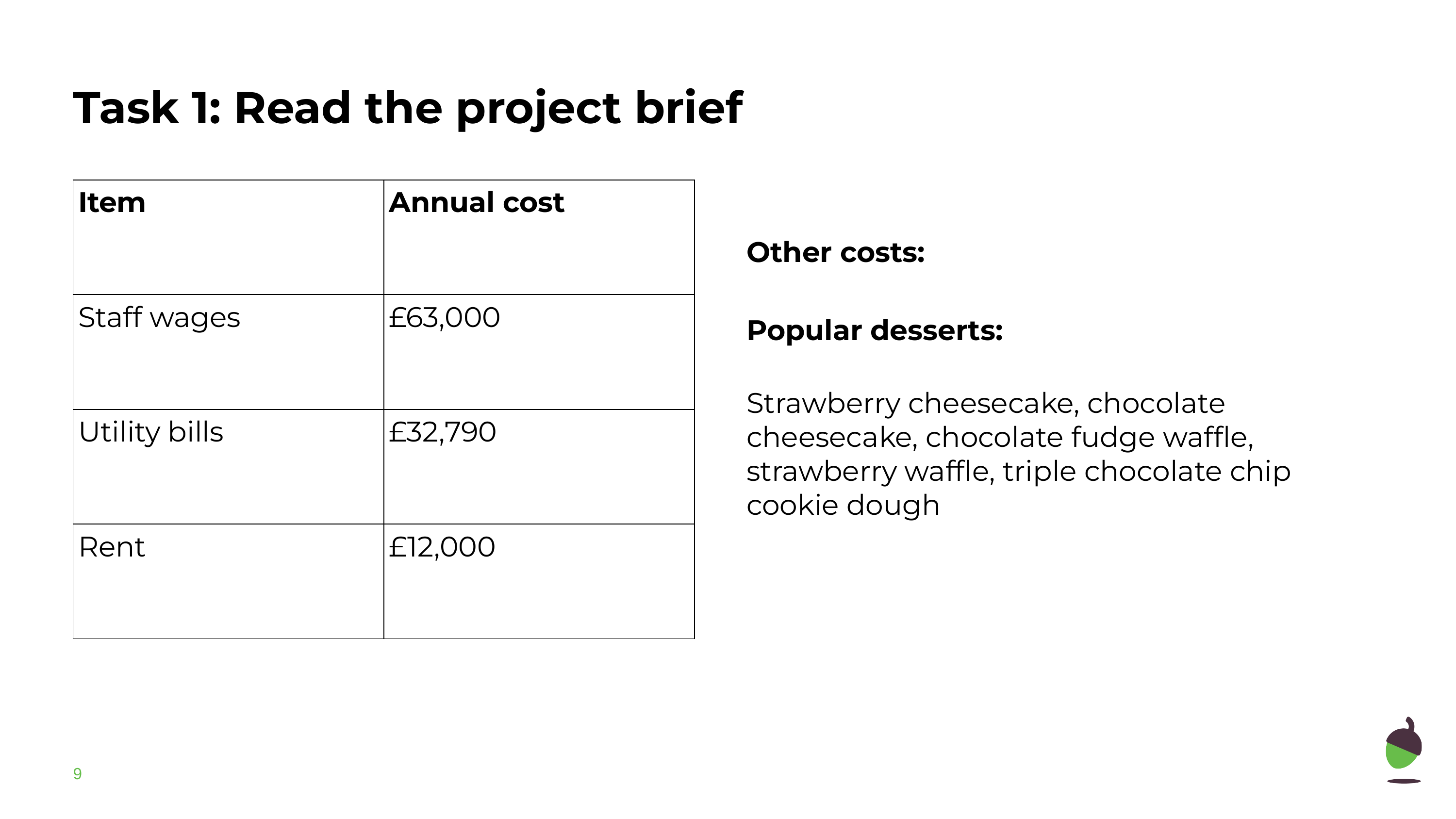

# Task 1: Read the project brief
| Item | Annual cost |
| --- | --- |
| Staff wages | £63,000 |
| Utility bills | £32,790 |
| Rent | £12,000 |
Other costs:

Popular desserts:

Strawberry cheesecake, chocolate cheesecake, chocolate fudge waffle, strawberry waffle, triple chocolate chip cookie dough

9